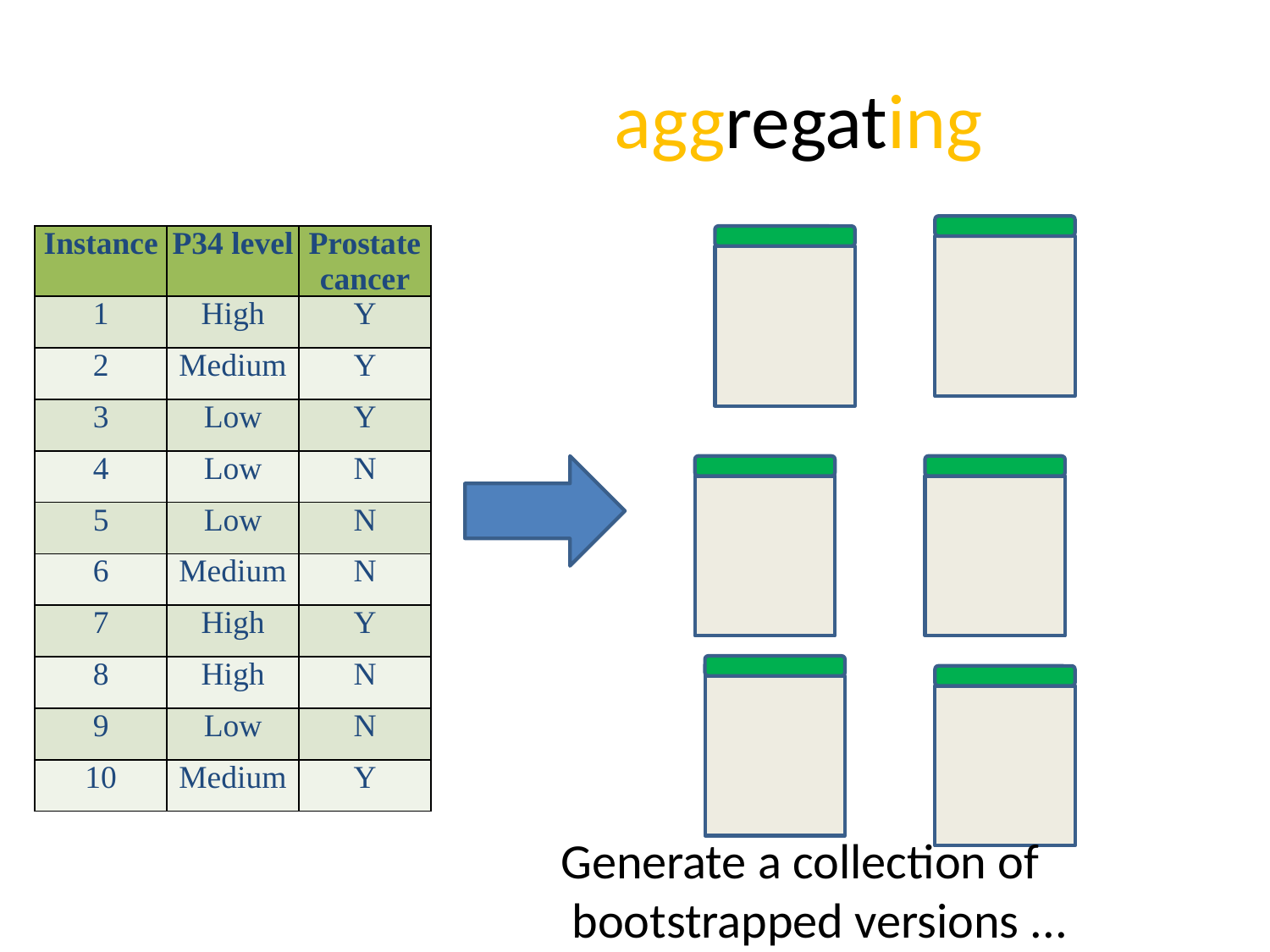

# Bootstrap aggregating

| Instance | P34 level | Prostate cancer |
| --- | --- | --- |
| 1 | High | Y |
| 2 | Medium | Y |
| 3 | Low | Y |
| 4 | Low | N |
| 5 | Low | N |
| 6 | Medium | N |
| 7 | High | Y |
| 8 | High | N |
| 9 | Low | N |
| 10 | Medium | Y |

Generate a collection of
 bootstrapped versions ...